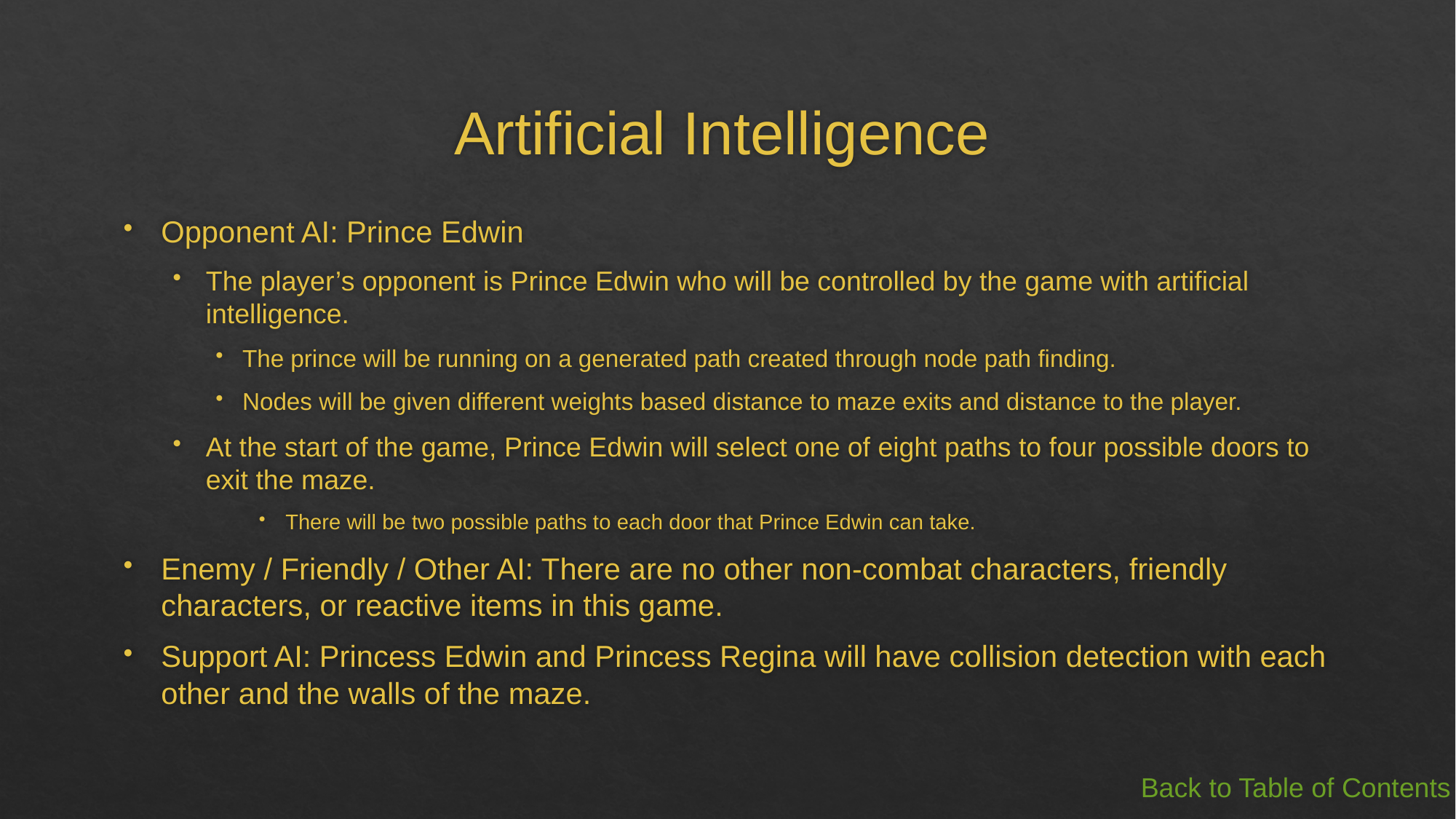

# Artificial Intelligence
Opponent AI: Prince Edwin
The player’s opponent is Prince Edwin who will be controlled by the game with artificial intelligence.
The prince will be running on a generated path created through node path finding.
Nodes will be given different weights based distance to maze exits and distance to the player.
At the start of the game, Prince Edwin will select one of eight paths to four possible doors to exit the maze.
There will be two possible paths to each door that Prince Edwin can take.
Enemy / Friendly / Other AI: There are no other non-combat characters, friendly characters, or reactive items in this game.
Support AI: Princess Edwin and Princess Regina will have collision detection with each other and the walls of the maze.